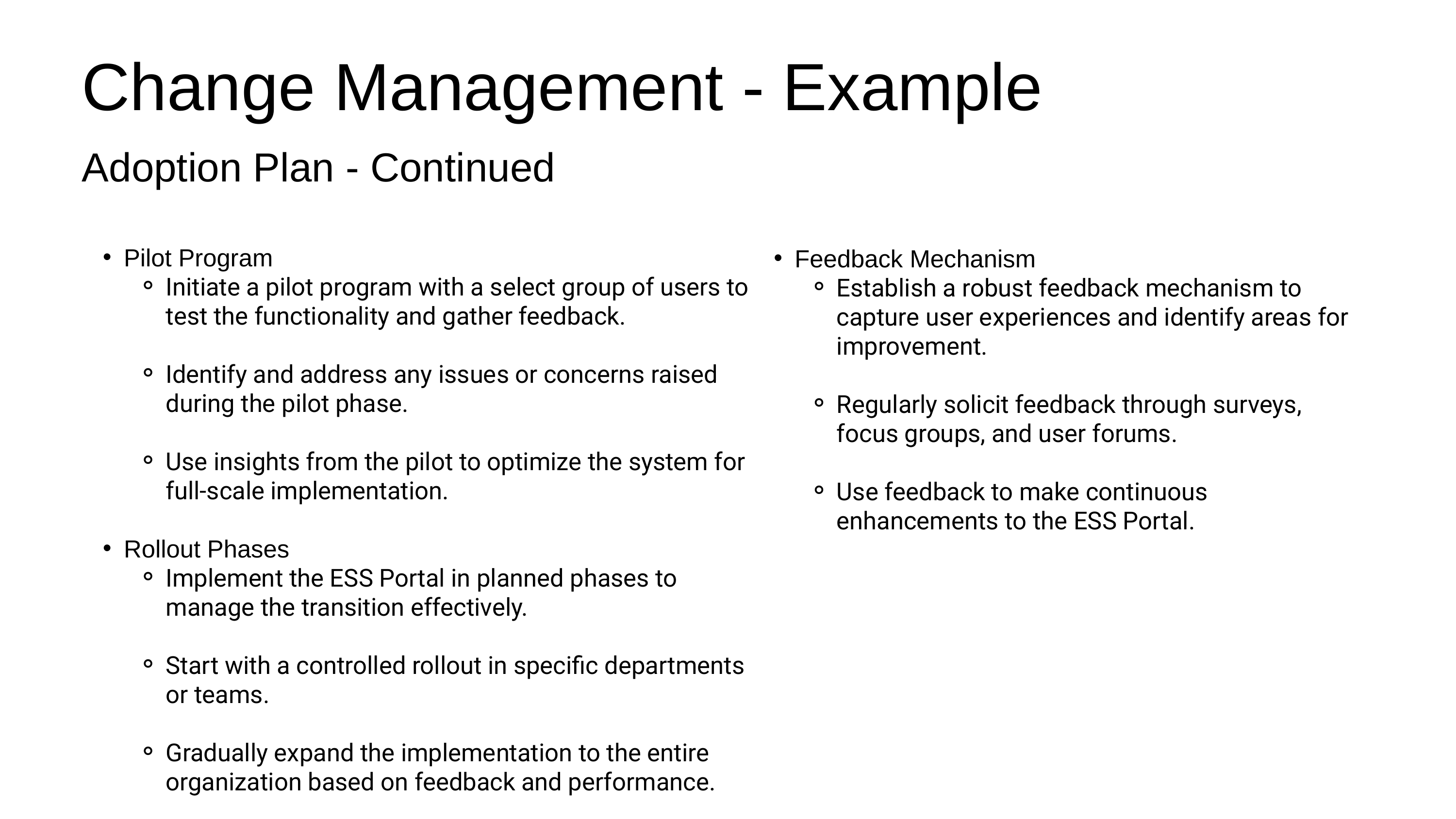

Change Management - Example
Adoption Plan - Continued

Pilot Program
Initiate a pilot program with a select group of users to test the functionality and gather feedback.

Identify and address any issues or concerns raised during the pilot phase.

Use insights from the pilot to optimize the system for full-scale implementation.

Rollout Phases
Implement the ESS Portal in planned phases to manage the transition effectively.

Start with a controlled rollout in specific departments or teams.

Gradually expand the implementation to the entire organization based on feedback and performance.

Feedback Mechanism
Establish a robust feedback mechanism to capture user experiences and identify areas for improvement.

Regularly solicit feedback through surveys, focus groups, and user forums.

Use feedback to make continuous enhancements to the ESS Portal.